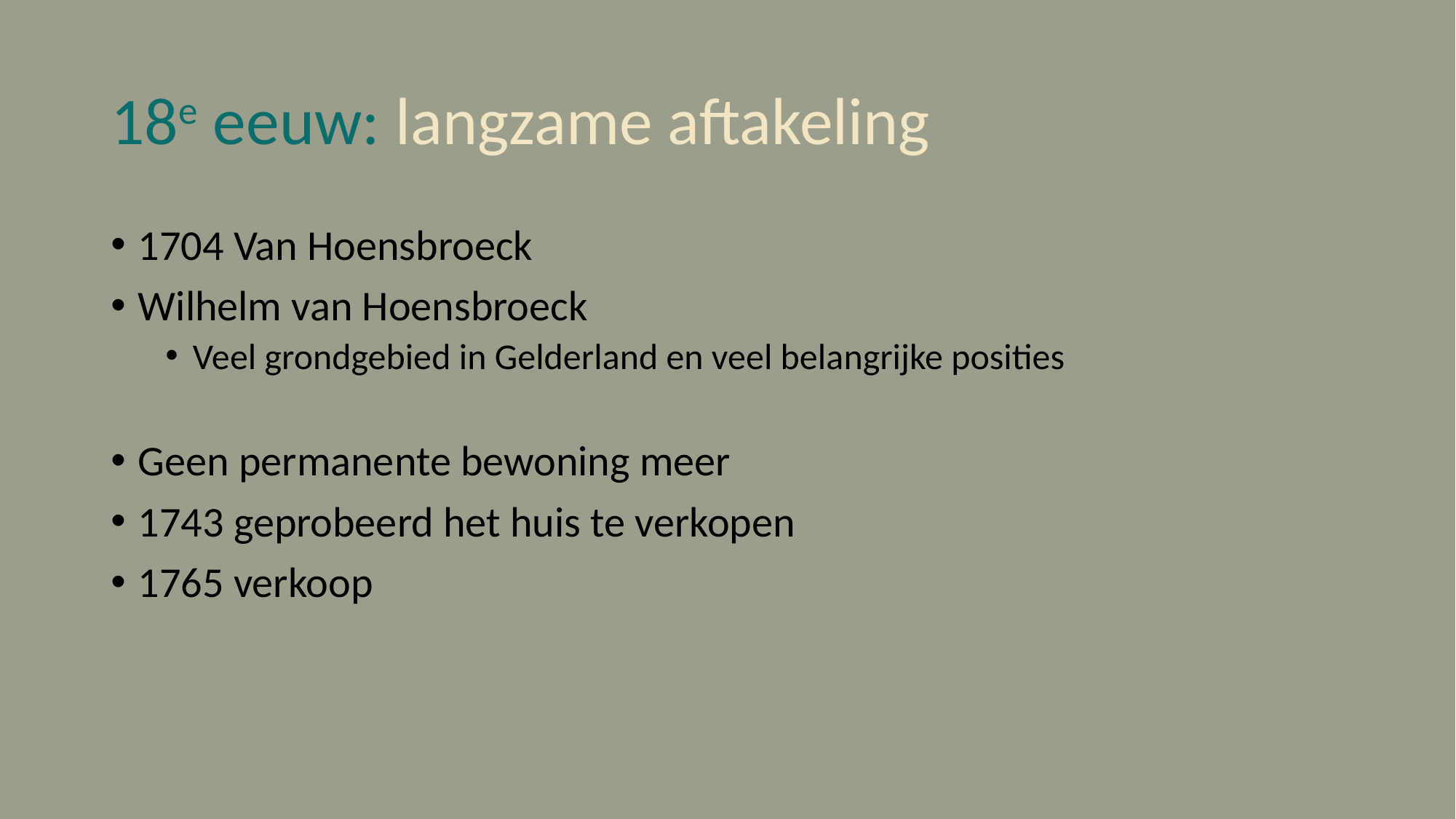

# 18e eeuw: langzame aftakeling
1704 Van Hoensbroeck
Wilhelm van Hoensbroeck
Veel grondgebied in Gelderland en veel belangrijke posities

Geen permanente bewoning meer
1743 geprobeerd het huis te verkopen
1765 verkoop